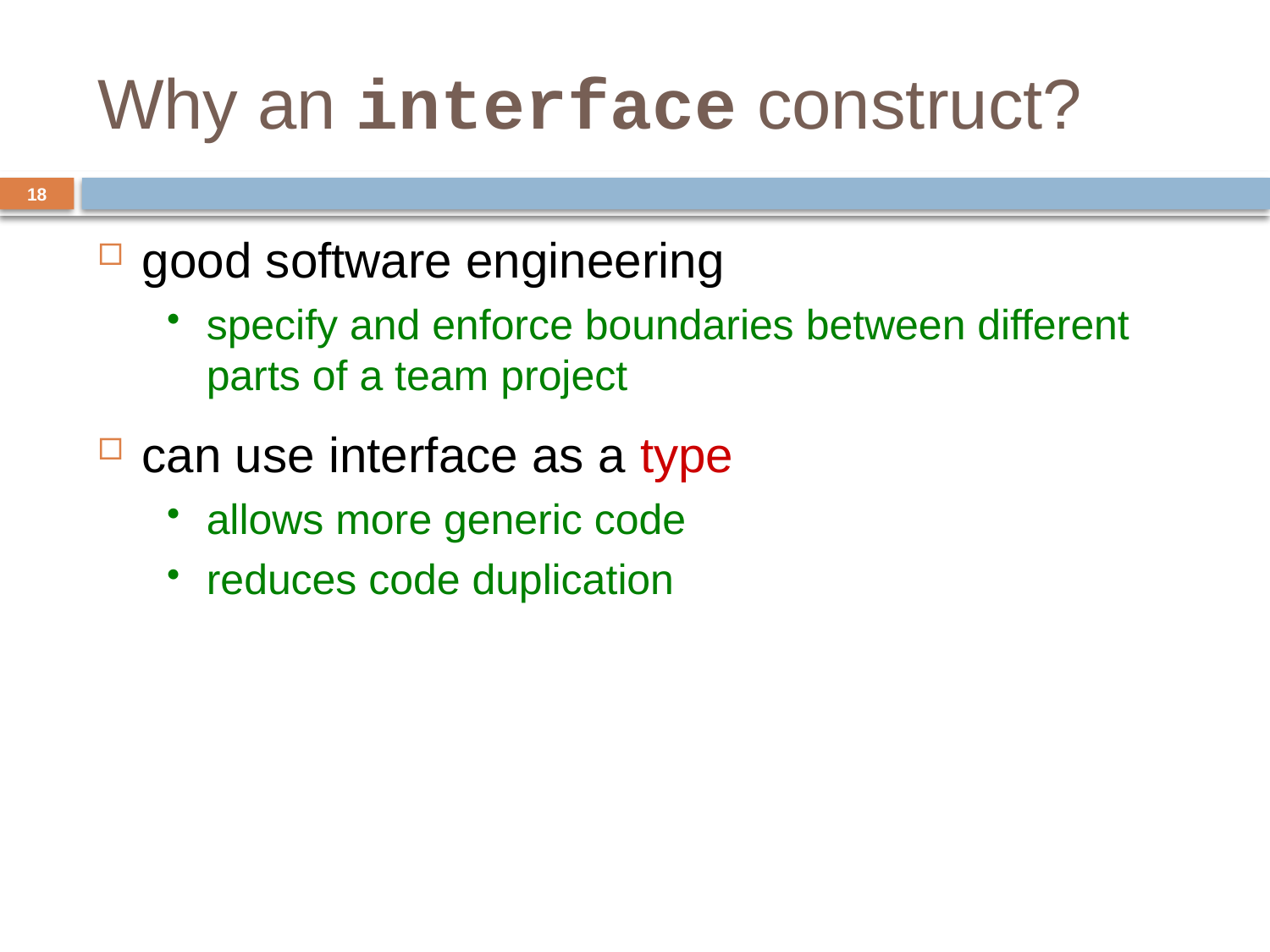

# Why an interface construct?
18
good software engineering
specify and enforce boundaries between different parts of a team project
can use interface as a type
allows more generic code
reduces code duplication